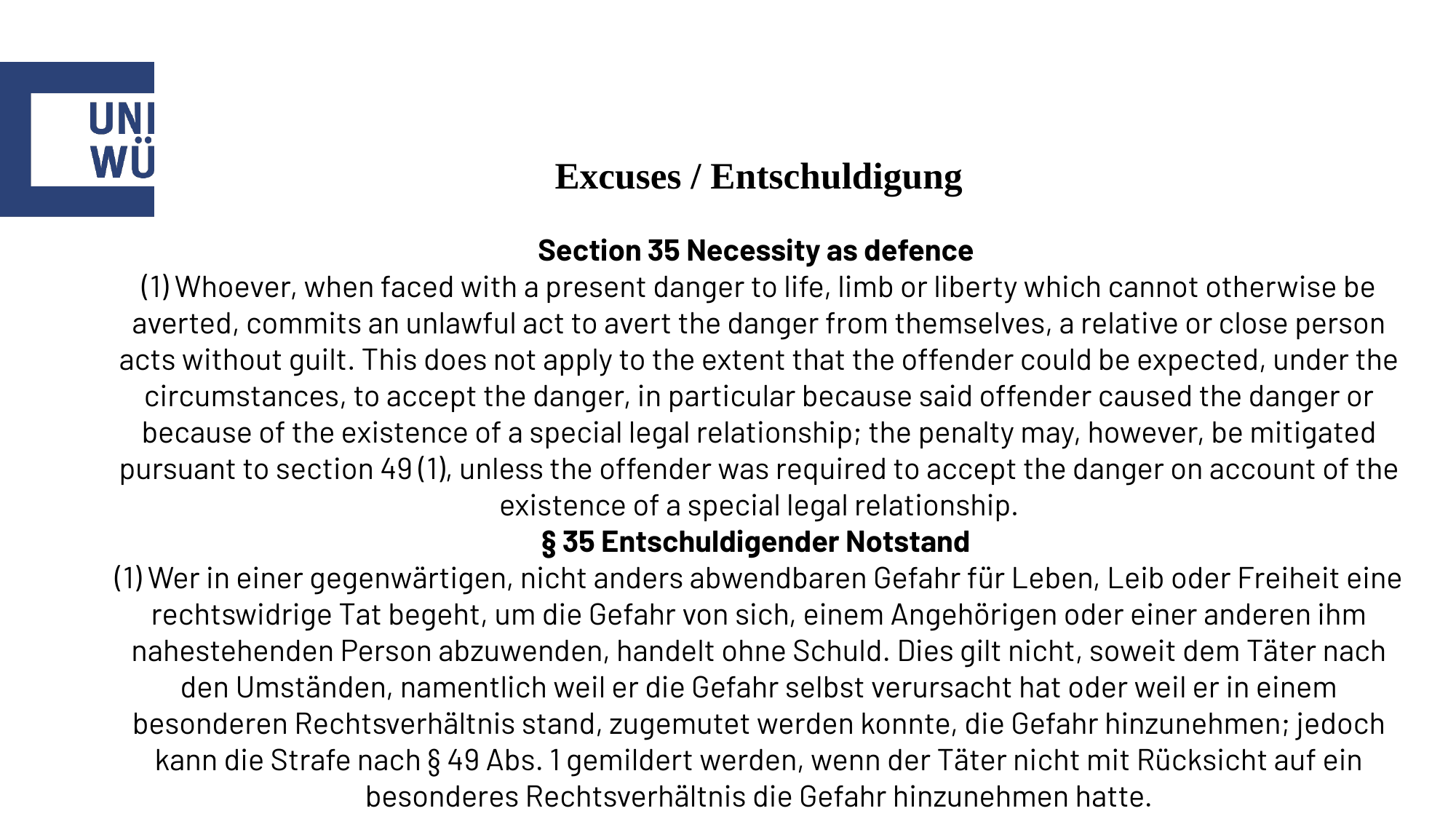

# Excuses / Entschuldigung

Section 35 Necessity as defence
(1) Whoever, when faced with a present danger to life, limb or liberty which cannot otherwise be averted, commits an unlawful act to avert the danger from themselves, a relative or close person acts without guilt. This does not apply to the extent that the offender could be expected, under the circumstances, to accept the danger, in particular because said offender caused the danger or because of the existence of a special legal relationship; the penalty may, however, be mitigated pursuant to section 49 (1), unless the offender was required to accept the danger on account of the existence of a special legal relationship.
§ 35 Entschuldigender Notstand
(1) Wer in einer gegenwärtigen, nicht anders abwendbaren Gefahr für Leben, Leib oder Freiheit eine rechtswidrige Tat begeht, um die Gefahr von sich, einem Angehörigen oder einer anderen ihm nahestehenden Person abzuwenden, handelt ohne Schuld. Dies gilt nicht, soweit dem Täter nach den Umständen, namentlich weil er die Gefahr selbst verursacht hat oder weil er in einem besonderen Rechtsverhältnis stand, zugemutet werden konnte, die Gefahr hinzunehmen; jedoch kann die Strafe nach § 49 Abs. 1 gemildert werden, wenn der Täter nicht mit Rücksicht auf ein besonderes Rechtsverhältnis die Gefahr hinzunehmen hatte.